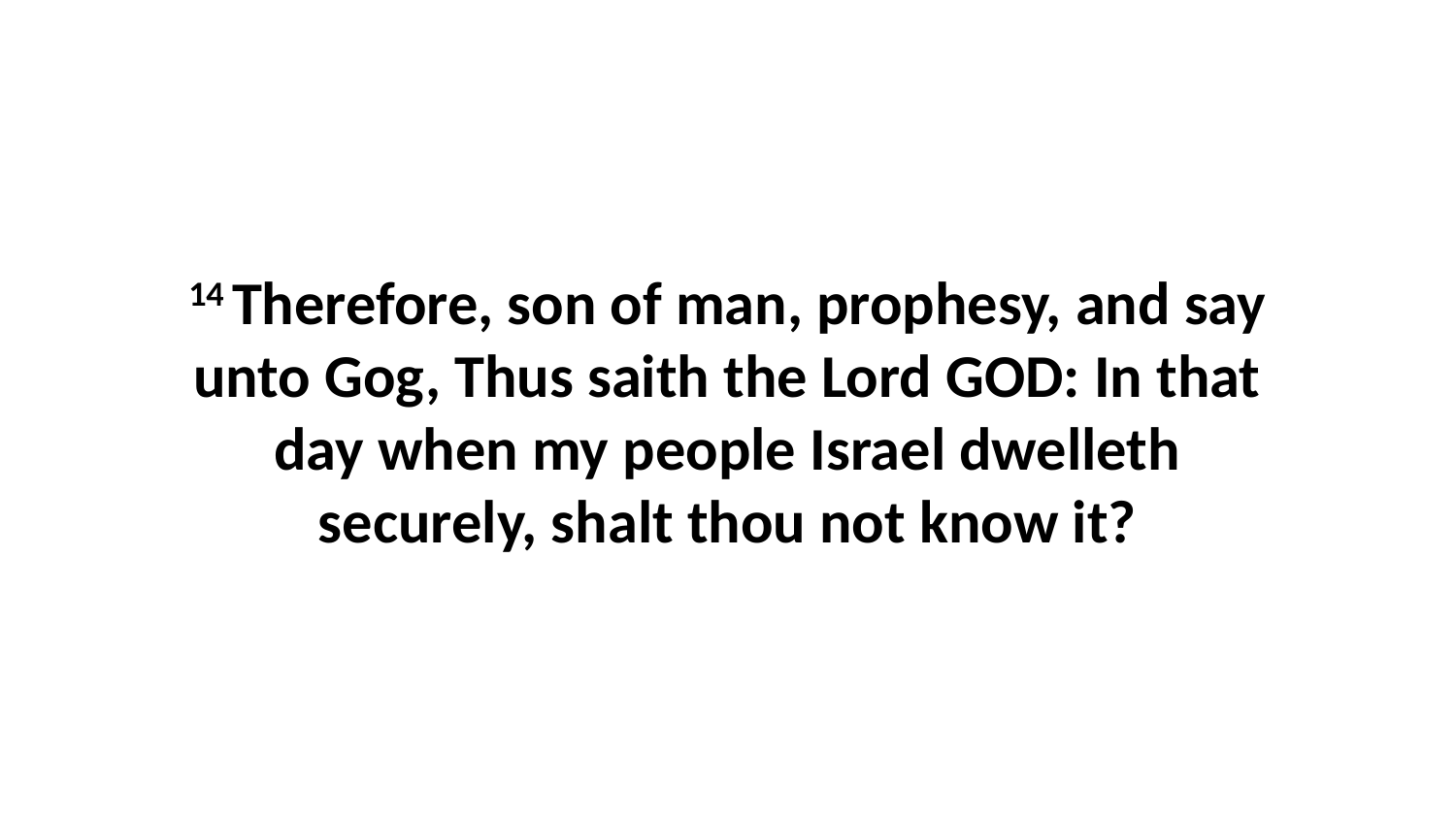

14 Therefore, son of man, prophesy, and say unto Gog, Thus saith the Lord GOD: In that day when my people Israel dwelleth securely, shalt thou not know it?